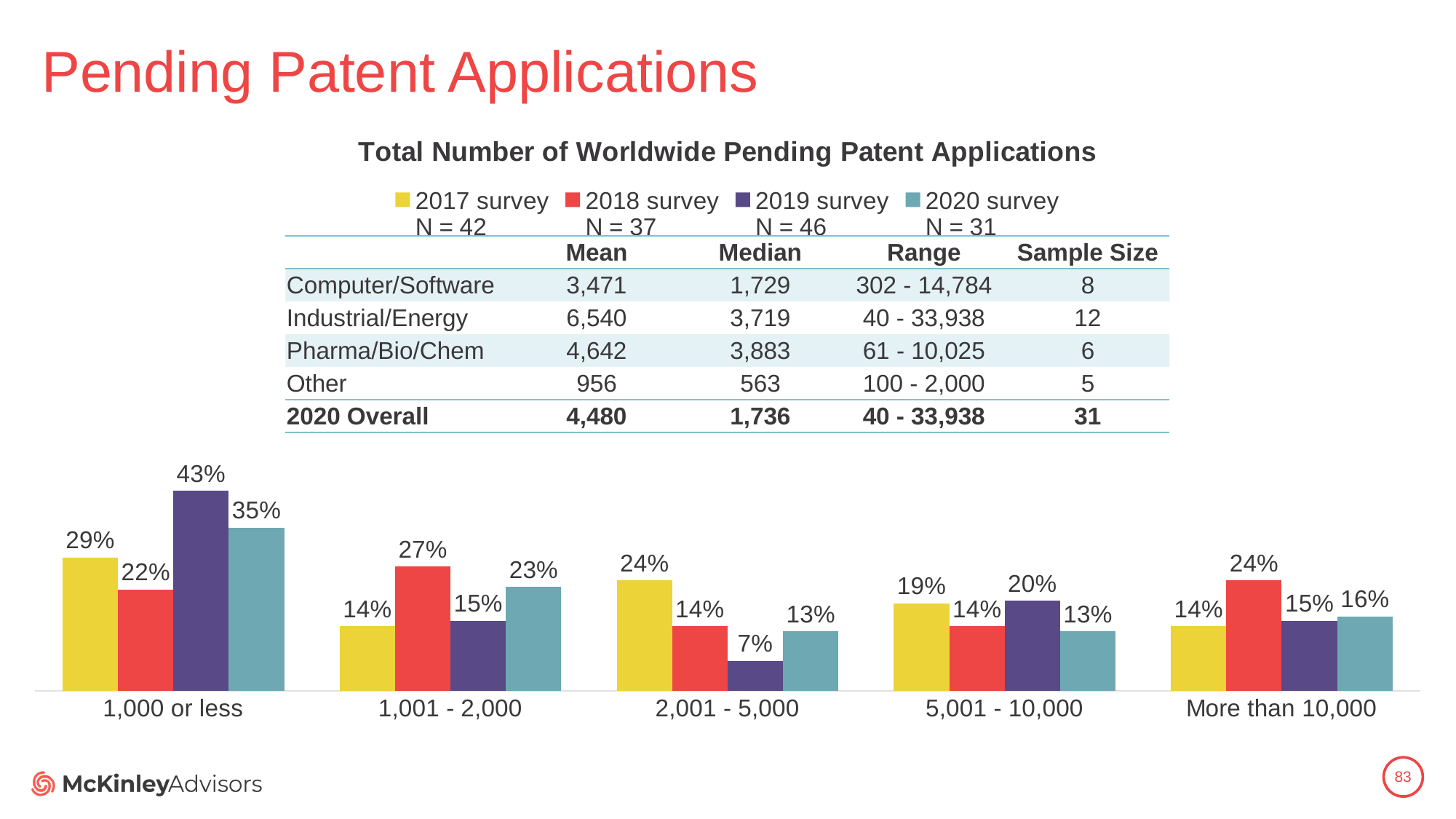

# Pending Patent Applications

### Chart: Total Number of Worldwide Pending Patent Applications

| Category | 2017 survey
N = 42 | 2018 survey
N = 37 | 2019 survey
N = 46 | 2020 survey
N = 31 |
|---|---|---|---|---|
| 1,000 or less | 0.29 | 0.22 | 0.43478260869565216 | 0.3548387096774194 |
| 1,001 - 2,000 | 0.14 | 0.27 | 0.15217391304347827 | 0.22580645161290322 |
| 2,001 - 5,000 | 0.24 | 0.14 | 0.06521739130434782 | 0.12903225806451613 |
| 5,001 - 10,000 | 0.19 | 0.14 | 0.1956521739130435 | 0.12903225806451613 |
| More than 10,000 | 0.14 | 0.24 | 0.15217391304347827 | 0.16129032258064516 |
|  | Mean | Median | Range | Sample Size |
| --- | --- | --- | --- | --- |
| Computer/Software | 3,471 | 1,729 | 302 - 14,784 | 8 |
| Industrial/Energy | 6,540 | 3,719 | 40 - 33,938 | 12 |
| Pharma/Bio/Chem | 4,642 | 3,883 | 61 - 10,025 | 6 |
| Other | 956 | 563 | 100 - 2,000 | 5 |
| 2020 Overall | 4,480 | 1,736 | 40 - 33,938 | 31 |
83